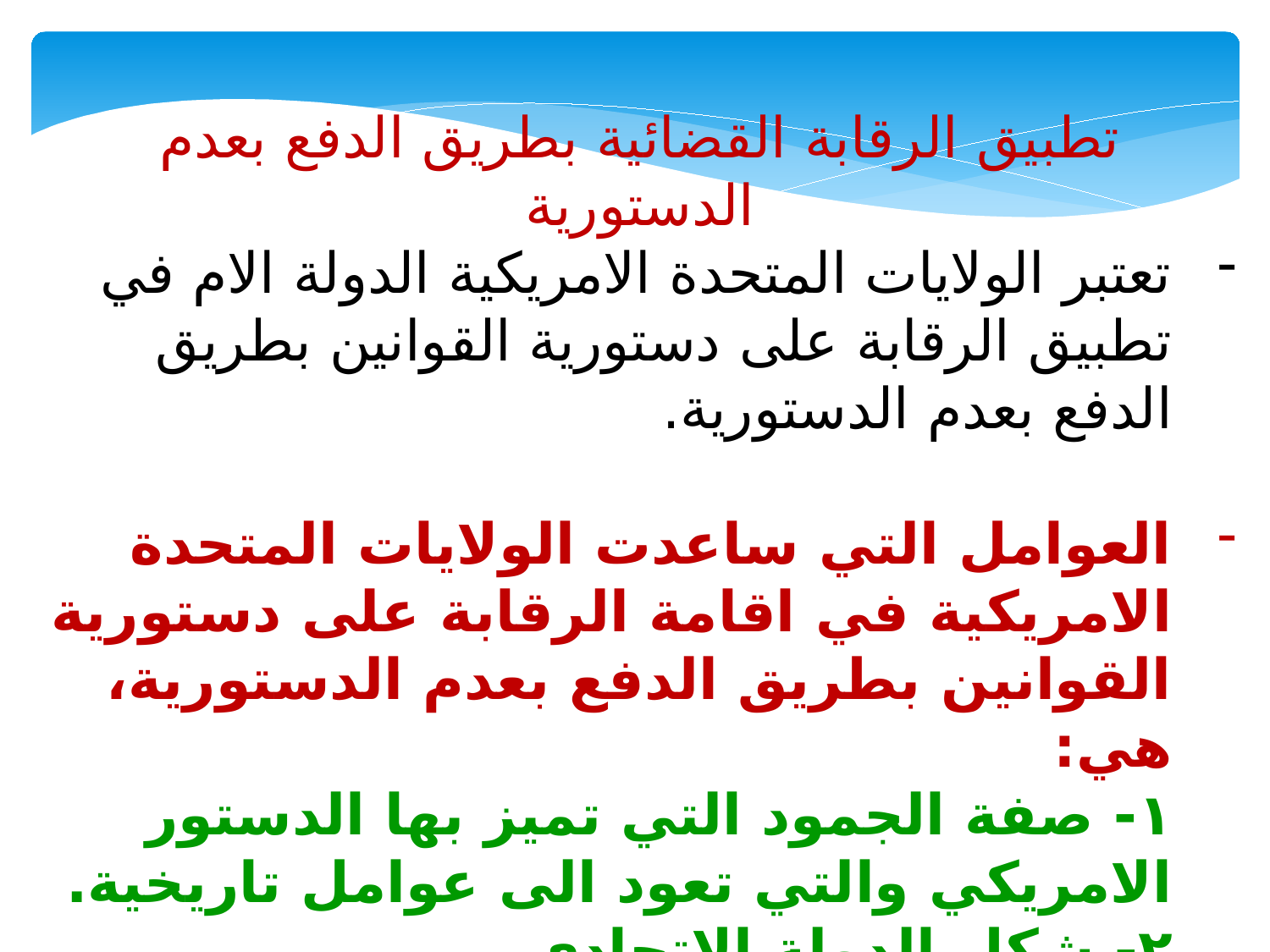

تطبيق الرقابة القضائية بطريق الدفع بعدم الدستورية
تعتبر الولايات المتحدة الامريكية الدولة الام في تطبيق الرقابة على دستورية القوانين بطريق الدفع بعدم الدستورية.

العوامل التي ساعدت الولايات المتحدة الامريكية في اقامة الرقابة على دستورية القوانين بطريق الدفع بعدم الدستورية، هي:
١- صفة الجمود التي تميز بها الدستور الامريكي والتي تعود الى عوامل تاريخية.
٢- شكل الدولة الاتحادي.
٣- الجهود التي بذلتها المحكمة الاتحادية العليا.